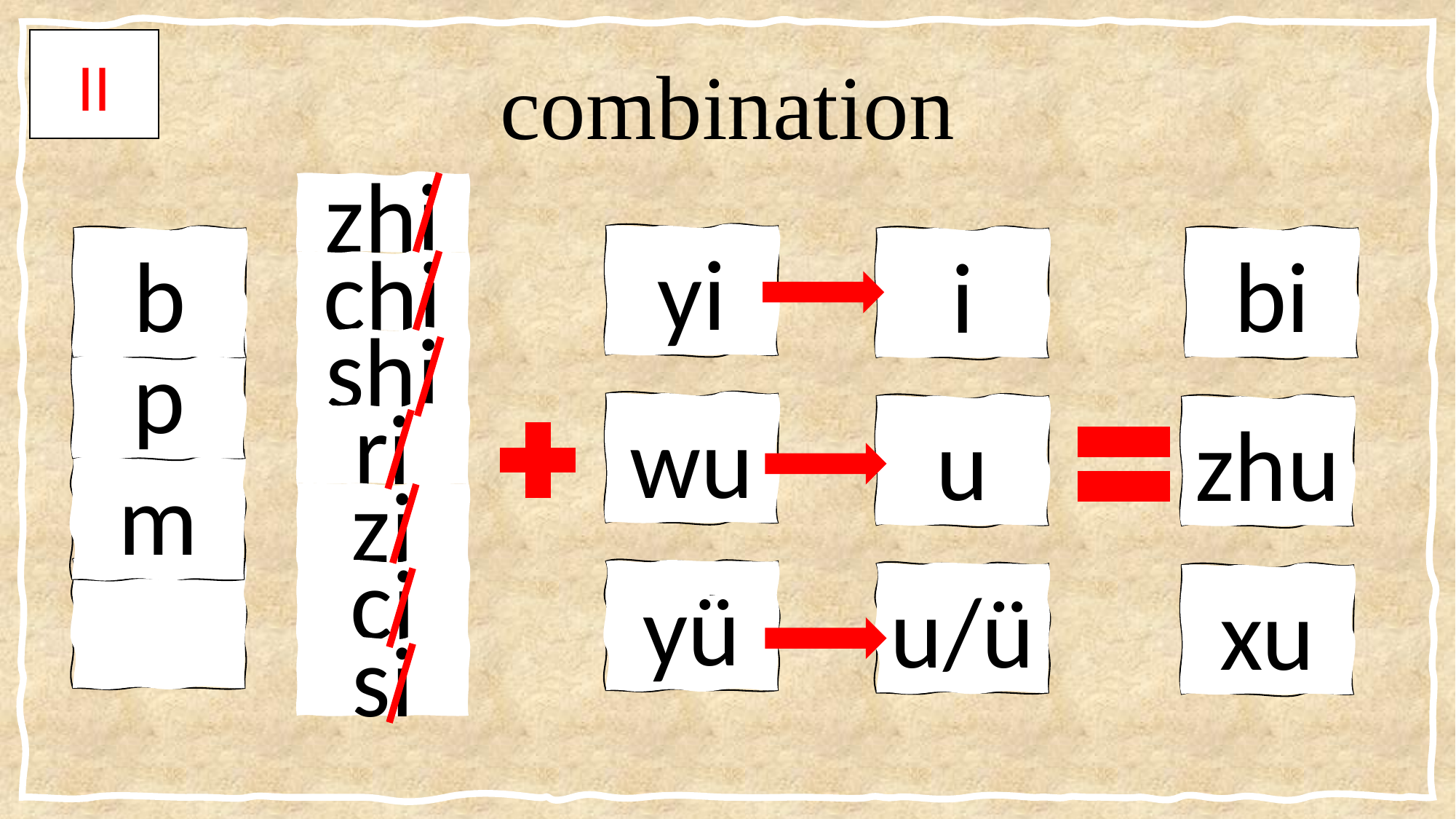

II
# combination

zhi
yi
b
p
m

.
.
.
.

bi
i

chi

shi

wu
u
zhu

ri

zi
ci
yǚ

u/ǚ

xu

si